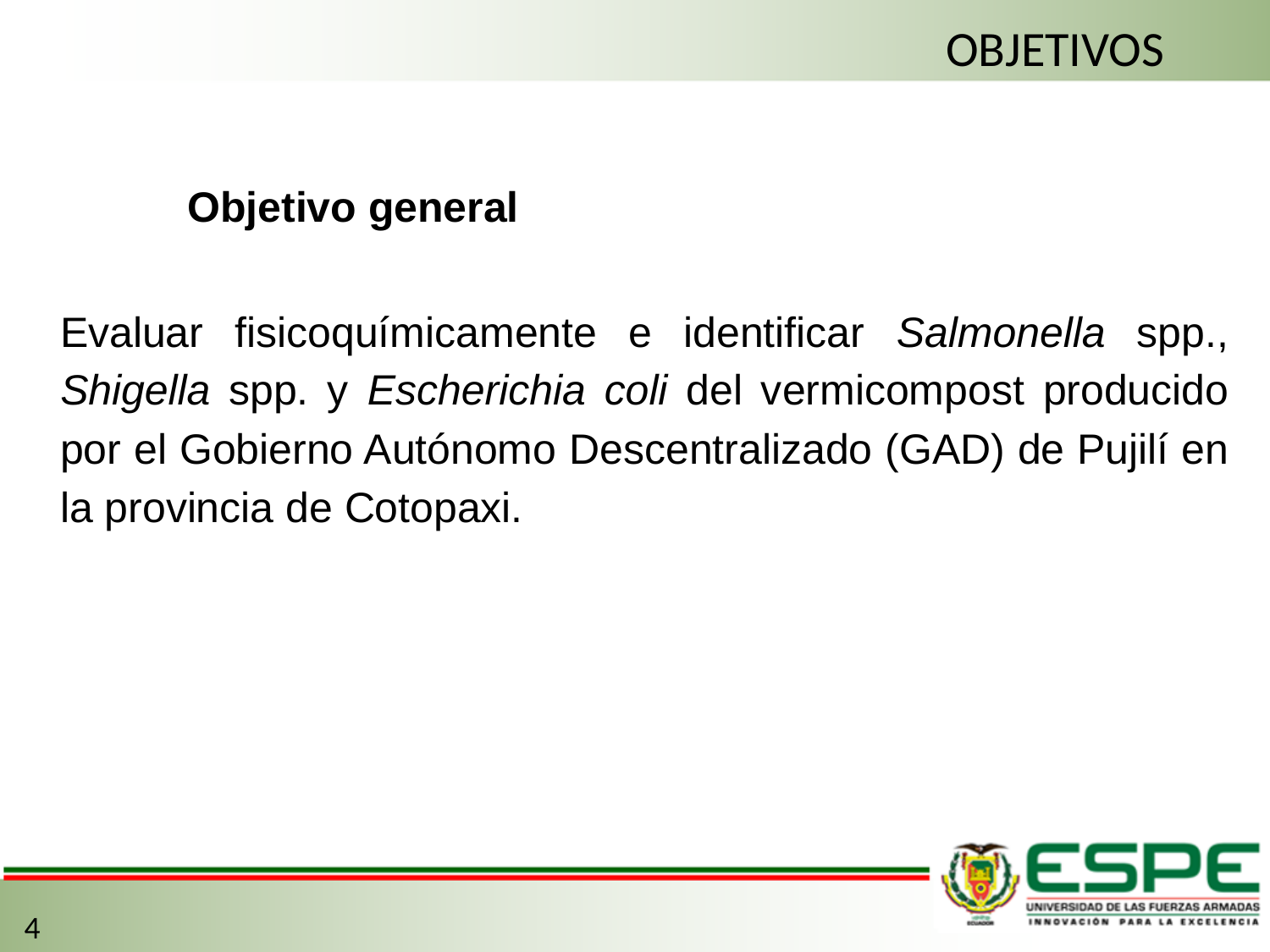

OBJETIVOS
Objetivo general

Evaluar fisicoquímicamente e identificar Salmonella spp., Shigella spp. y Escherichia coli del vermicompost producido por el Gobierno Autónomo Descentralizado (GAD) de Pujilí en la provincia de Cotopaxi.
4